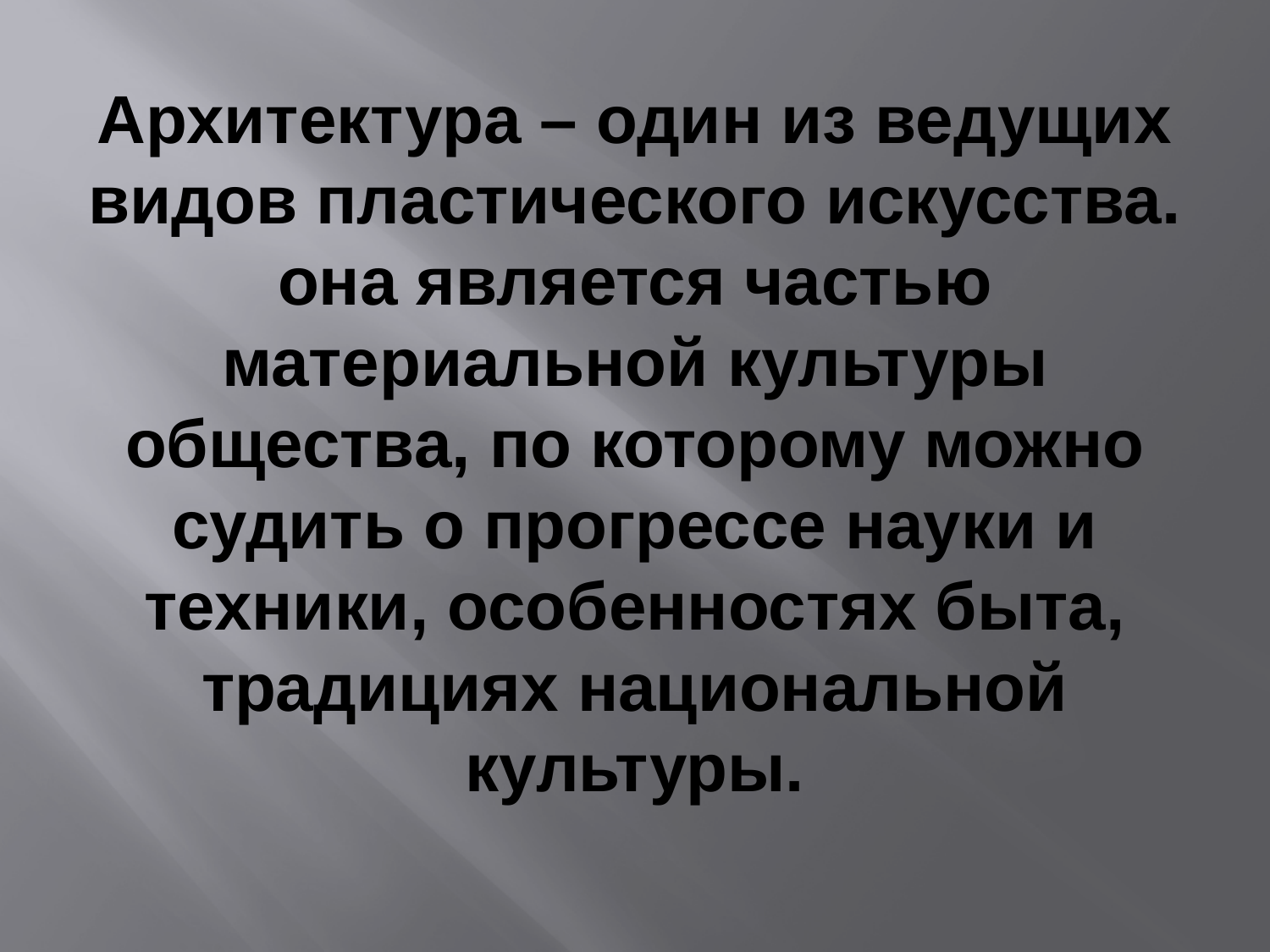

# Архитектура – один из ведущих видов пластического искусства. она является частью материальной культуры общества, по которому можно судить о прогрессе науки и техники, особенностях быта, традициях национальной культуры.